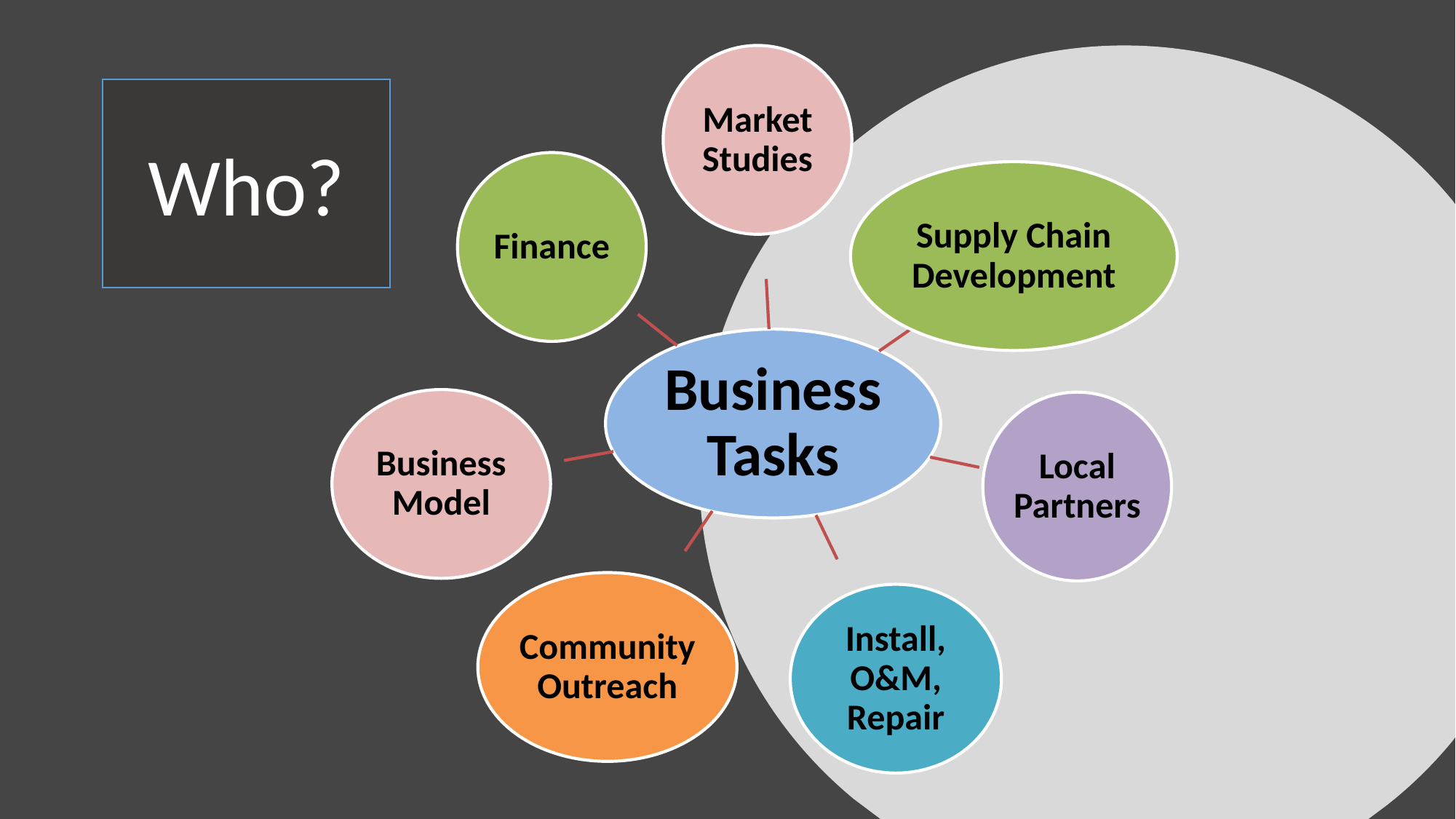

Business Tasks

Market Studies

Supply Chain Development

Local Partners

Install, O&M, Repair

Community Outreach

Business Model

Finance

Who?